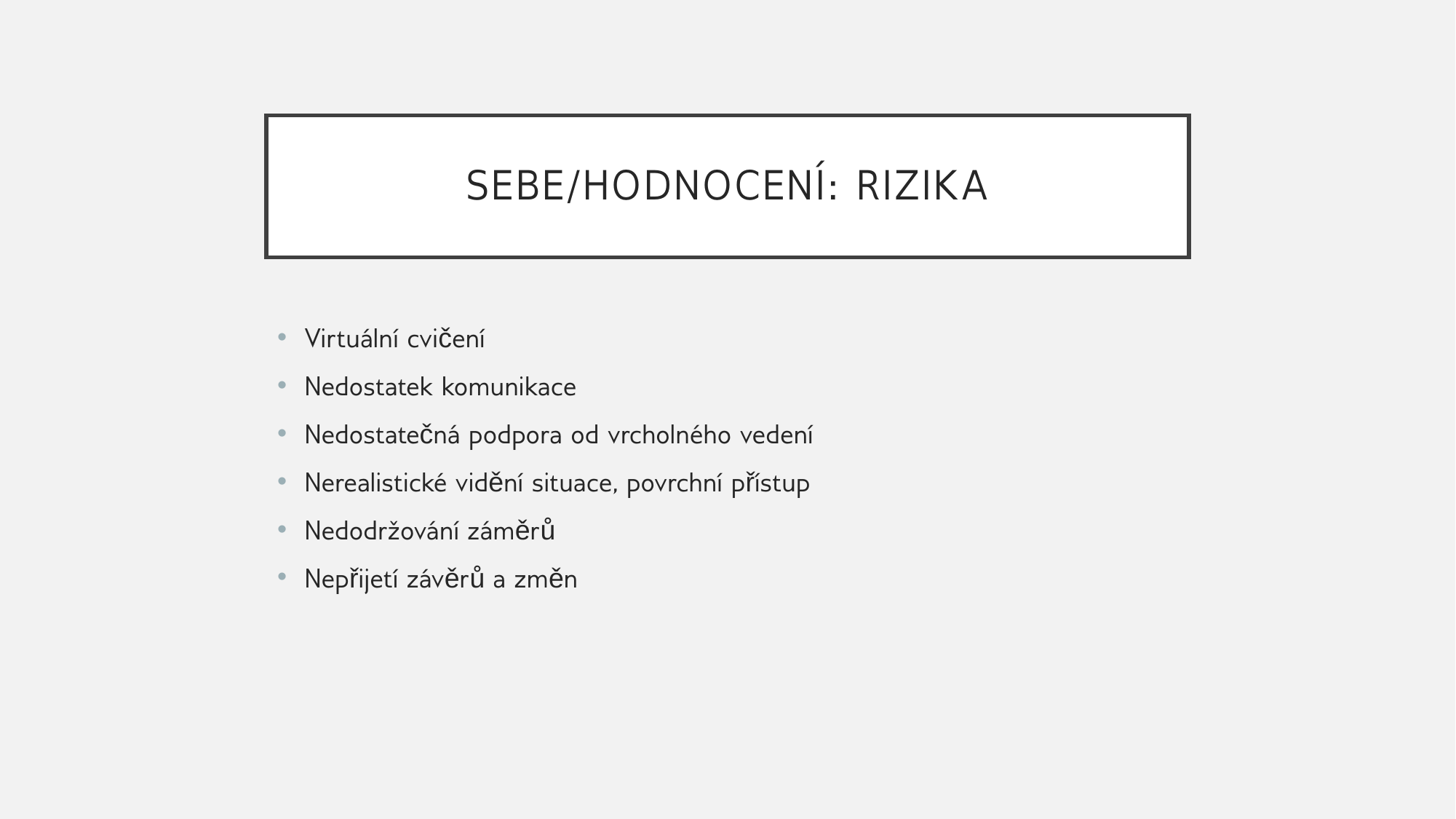

# Sebe/hodnocení: Rizika
Virtuální cvičení
Nedostatek komunikace
Nedostatečná podpora od vrcholného vedení
Nerealistické vidění situace, povrchní přístup
Nedodržování záměrů
Nepřijetí závěrů a změn